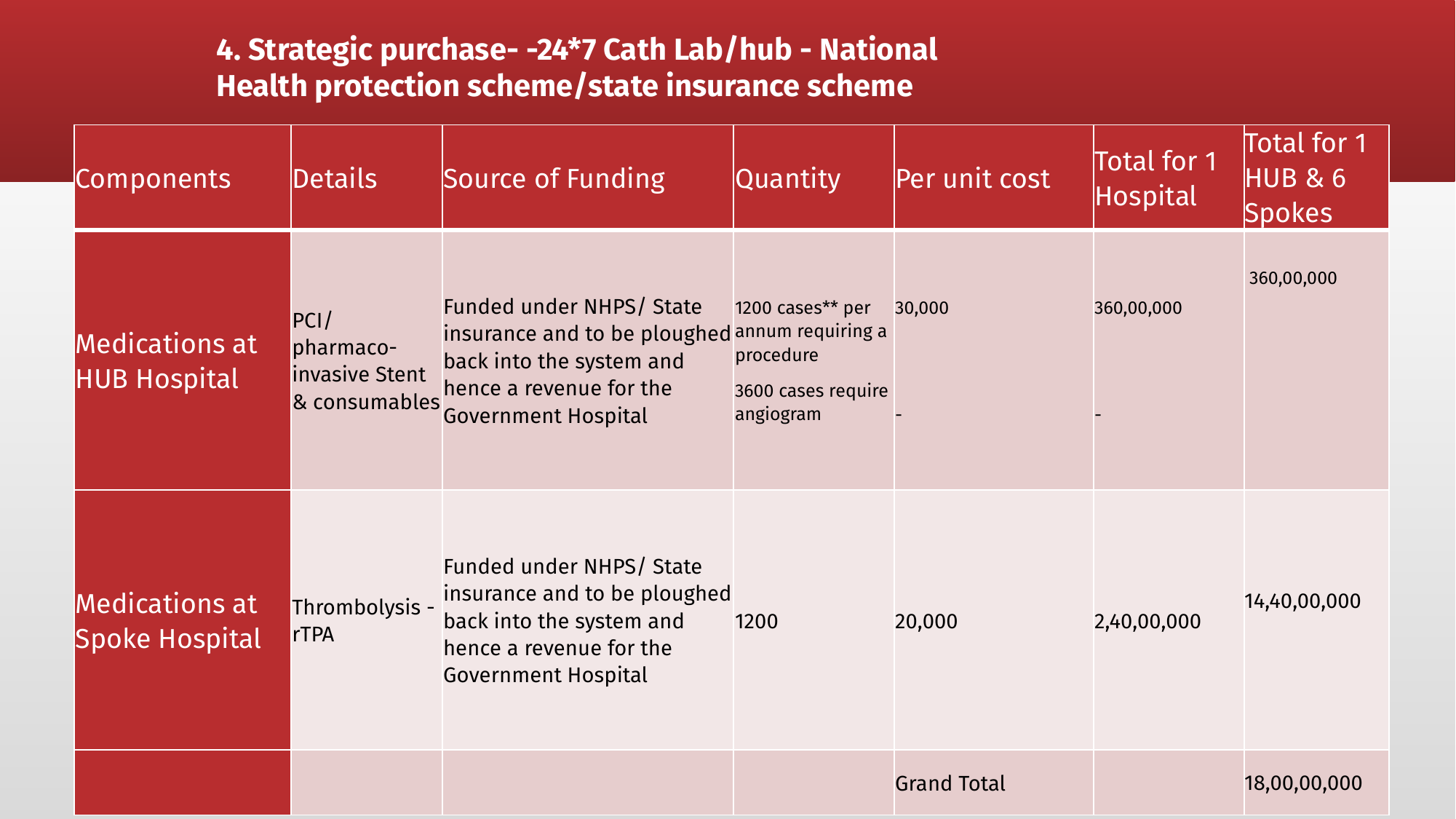

4. Strategic purchase- -24*7 Cath Lab/hub - National
Health protection scheme/state insurance scheme

| Components | Details | Source of Funding | Quantity | Per unit cost | Total for 1 Hospital | Total for 1 HUB & 6 Spokes |
| --- | --- | --- | --- | --- | --- | --- |
| Medications at HUB Hospital | PCI/ pharmaco-invasive Stent & consumables | Funded under NHPS/ State insurance and to be ploughed back into the system and hence a revenue for the Government Hospital | 1200 cases\*\* per annum requiring a procedure 3600 cases require angiogram | 30,000     - | 360,00,000     - | 360,00,000 |
| Medications at Spoke Hospital | Thrombolysis - rTPA | Funded under NHPS/ State insurance and to be ploughed back into the system and hence a revenue for the Government Hospital | 1200 | 20,000 | 2,40,00,000 | 14,40,00,000 |
|  |  |  |  | Grand Total |  | 18,00,00,000 |